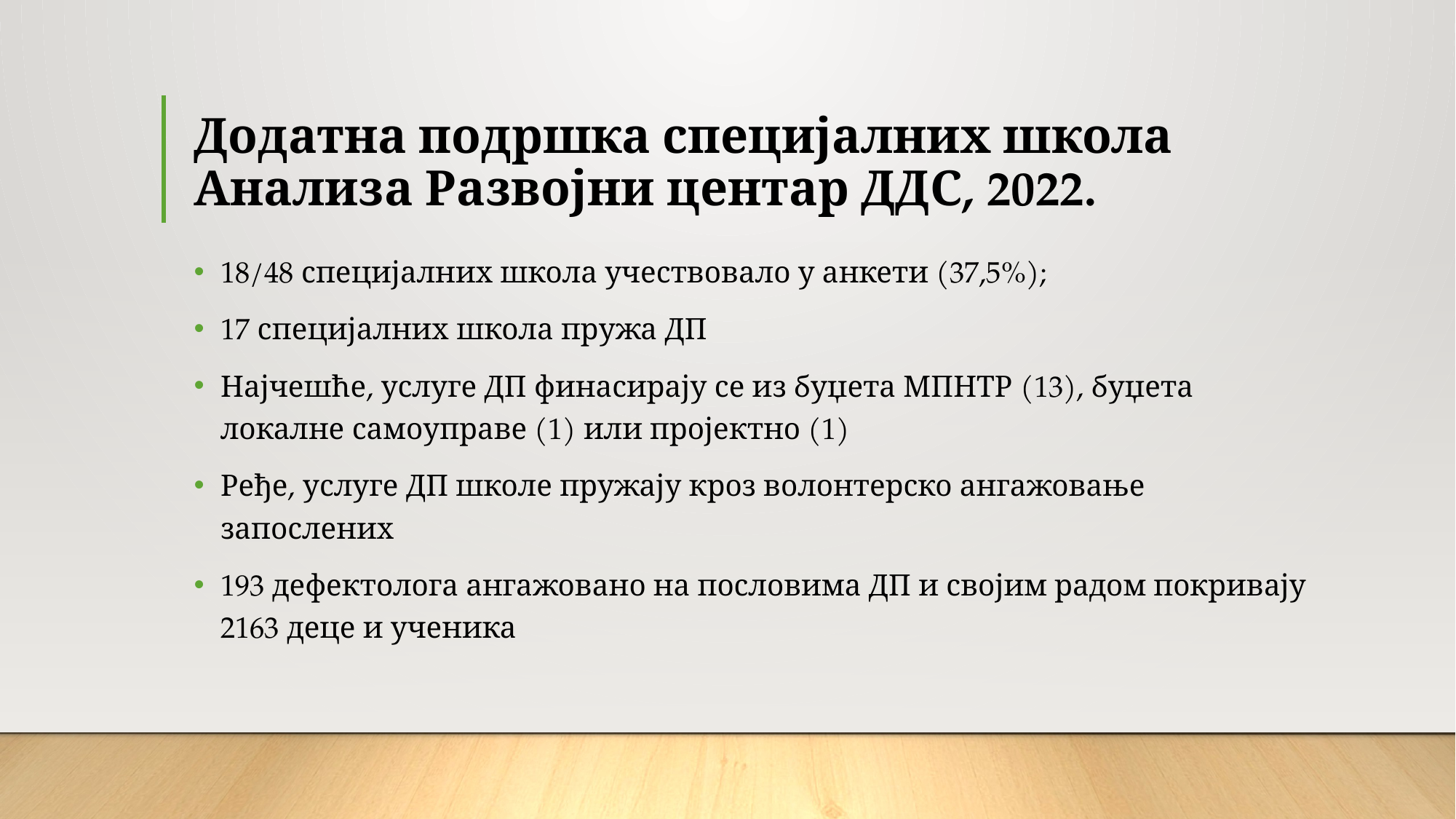

# Додатна подршка специјалних школа Анализа Развојни центар ДДС, 2022.
18/48 специјалних школа учествовало у анкети (37,5%);
17 специјалних школа пружа ДП
Најчешће, услуге ДП финасирају се из буџета МПНТР (13), буџета локалне самоуправе (1) или пројектно (1)
Ређе, услуге ДП школе пружају кроз волонтерско ангажовање запослених
193 дефектолога ангажовано на пословима ДП и својим радом покривају 2163 деце и ученика